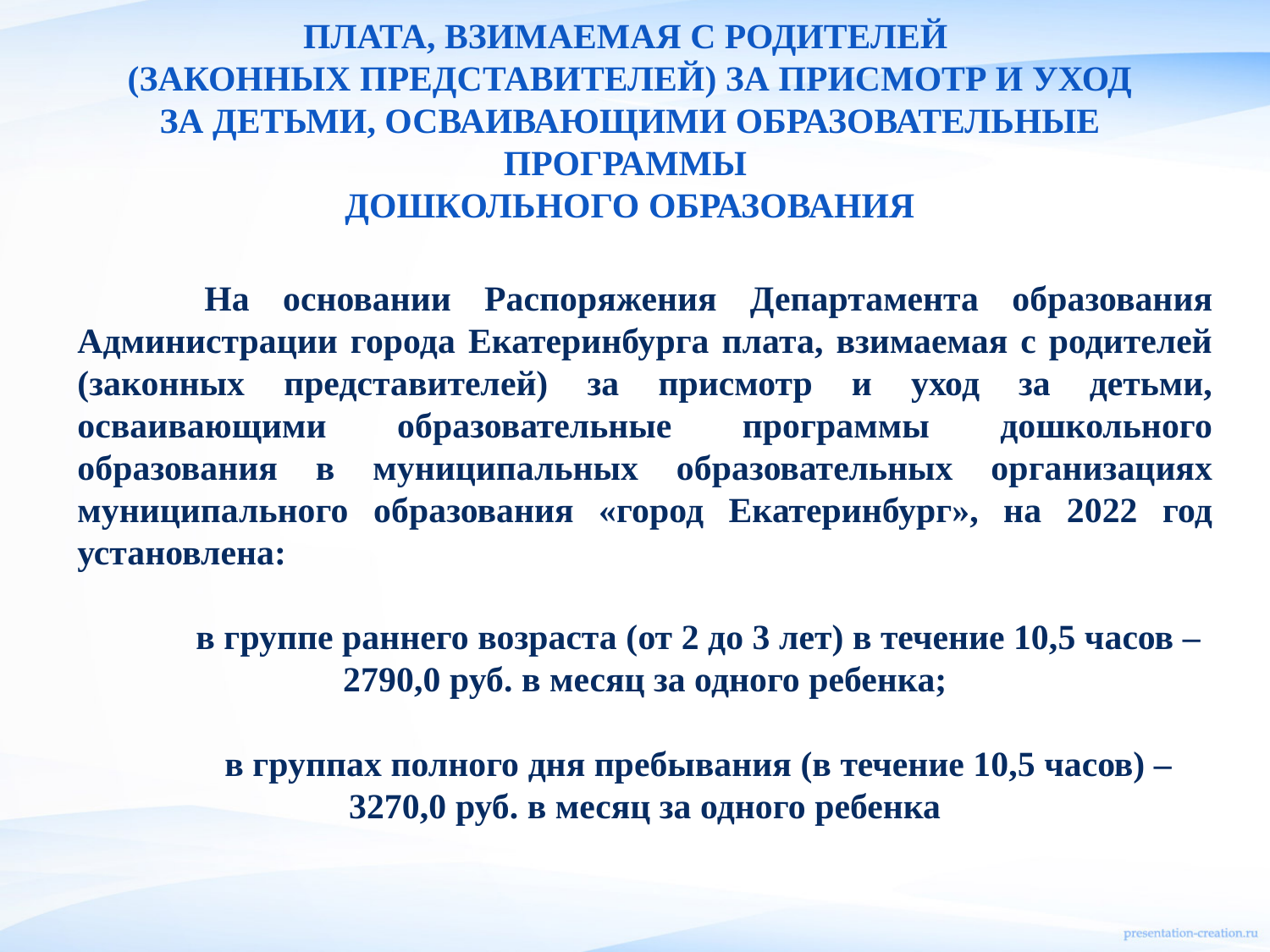

Плата, взимаемая с родителей
(законных представителей) за присмотр и уход за детьми, осваивающими образовательные программы
дошкольного образования

	На основании Распоряжения Департамента образования Администрации города Екатеринбурга плата, взимаемая с родителей (законных представителей) за присмотр и уход за детьми, осваивающими образовательные программы дошкольного образования в муниципальных образовательных организациях муниципального образования «город Екатеринбург», на 2022 год установлена:

            в группе раннего возраста (от 2 до 3 лет) в течение 10,5 часов – 2790,0 руб. в месяц за одного ребенка;

            в группах полного дня пребывания (в течение 10,5 часов) – 3270,0 руб. в месяц за одного ребенка